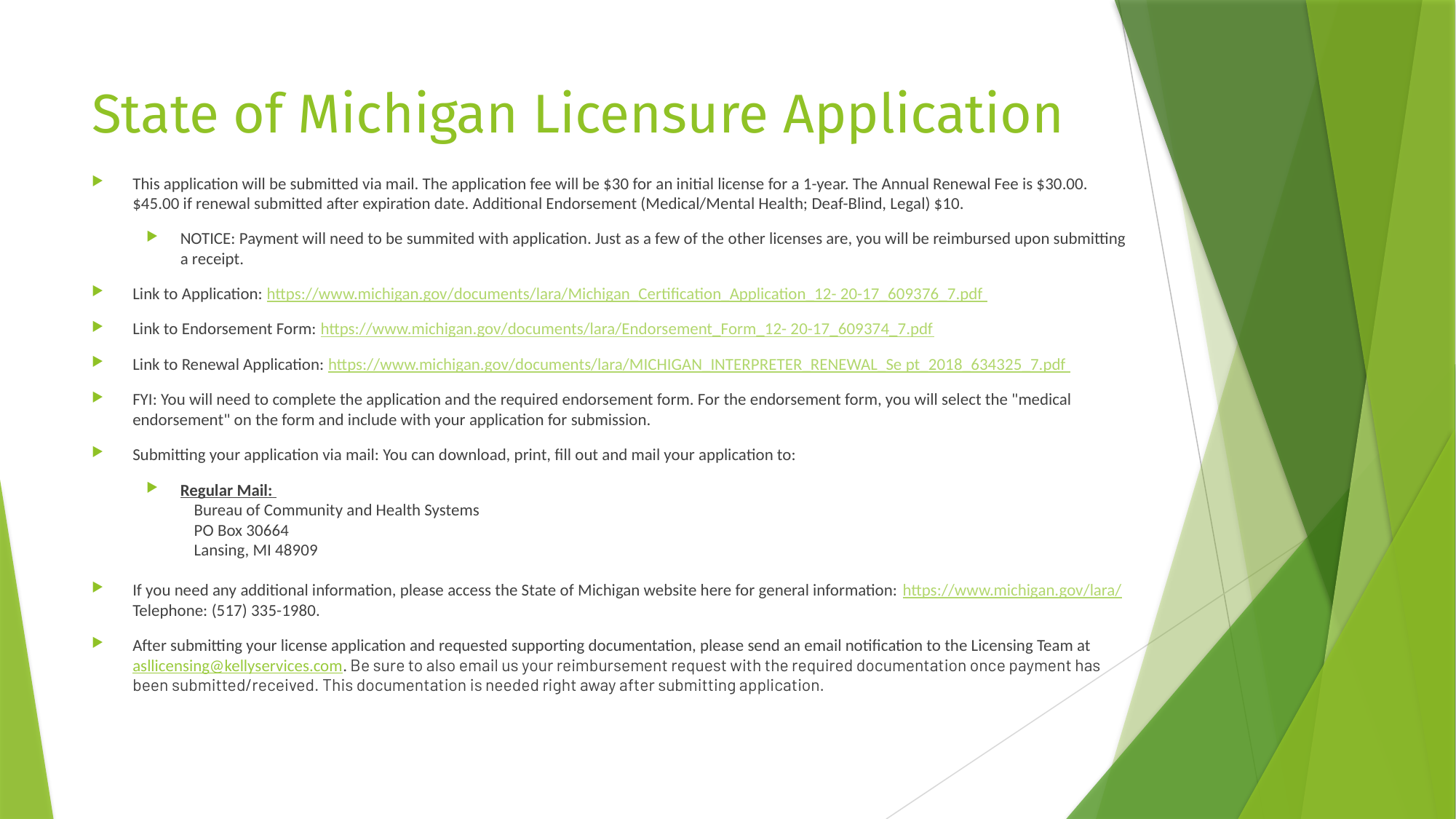

# State of Michigan Licensure Application
This application will be submitted via mail. The application fee will be $30 for an initial license for a 1-year. The Annual Renewal Fee is $30.00. $45.00 if renewal submitted after expiration date. Additional Endorsement (Medical/Mental Health; Deaf-Blind, Legal) $10.
NOTICE: Payment will need to be summited with application. Just as a few of the other licenses are, you will be reimbursed upon submitting a receipt.
Link to Application: https://www.michigan.gov/documents/lara/Michigan_Certification_Application_12- 20-17_609376_7.pdf
Link to Endorsement Form: https://www.michigan.gov/documents/lara/Endorsement_Form_12- 20-17_609374_7.pdf
Link to Renewal Application: https://www.michigan.gov/documents/lara/MICHIGAN_INTERPRETER_RENEWAL_Se pt_2018_634325_7.pdf
FYI: You will need to complete the application and the required endorsement form. For the endorsement form, you will select the "medical endorsement" on the form and include with your application for submission.
Submitting your application via mail: You can download, print, fill out and mail your application to:
Regular Mail:
Bureau of Community and Health Systems
PO Box 30664
Lansing, MI 48909

If you need any additional information, please access the State of Michigan website here for general information: https://www.michigan.gov/lara/ Telephone: (517) 335-1980.
After submitting your license application and requested supporting documentation, please send an email notification to the Licensing Team at asllicensing@kellyservices.com. Be sure to also email us your reimbursement request with the required documentation once payment has been submitted/received. This documentation is needed right away after submitting application.